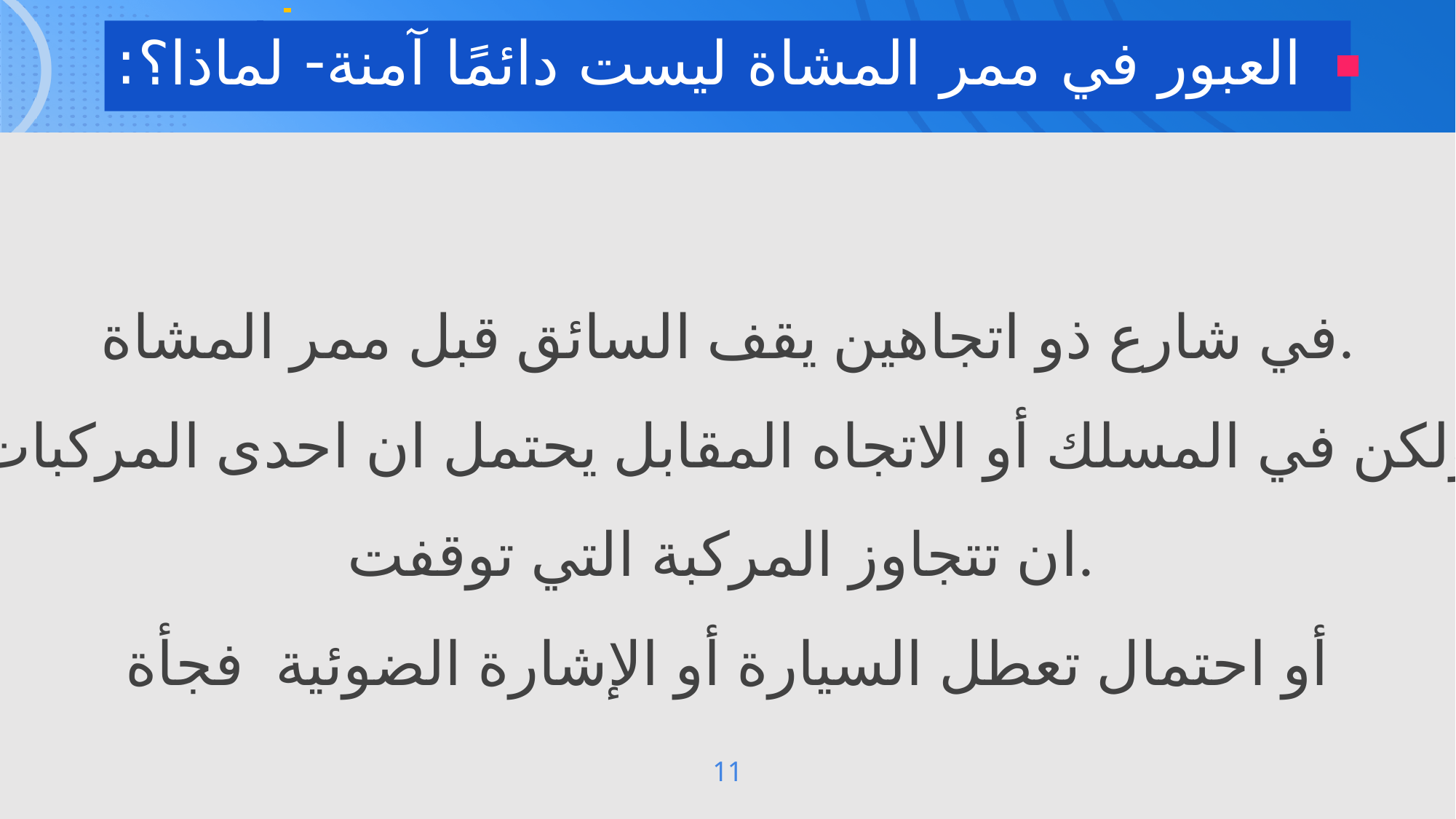

العبور في ممر المشاة ليست دائمًا آمنة- لماذا؟:
في شارع ذو اتجاهين يقف السائق قبل ممر المشاة.
ولكن في المسلك أو الاتجاه المقابل يحتمل ان احدى المركبات
ان تتجاوز المركبة التي توقفت.
أو احتمال تعطل السيارة أو الإشارة الضوئية  فجأة